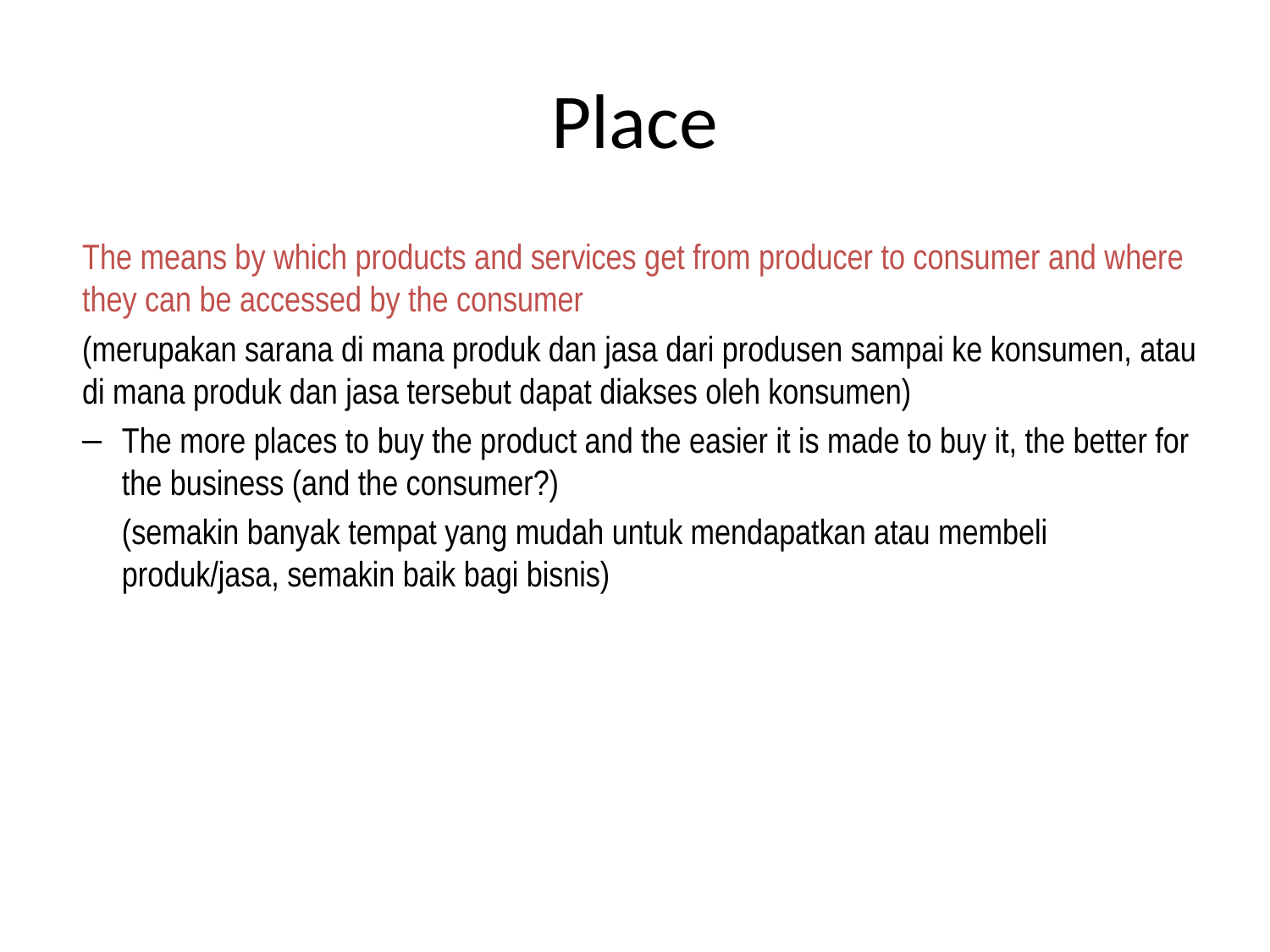

# Place
The means by which products and services get from producer to consumer and where they can be accessed by the consumer
(merupakan sarana di mana produk dan jasa dari produsen sampai ke konsumen, atau di mana produk dan jasa tersebut dapat diakses oleh konsumen)
The more places to buy the product and the easier it is made to buy it, the better for the business (and the consumer?)
	(semakin banyak tempat yang mudah untuk mendapatkan atau membeli produk/jasa, semakin baik bagi bisnis)